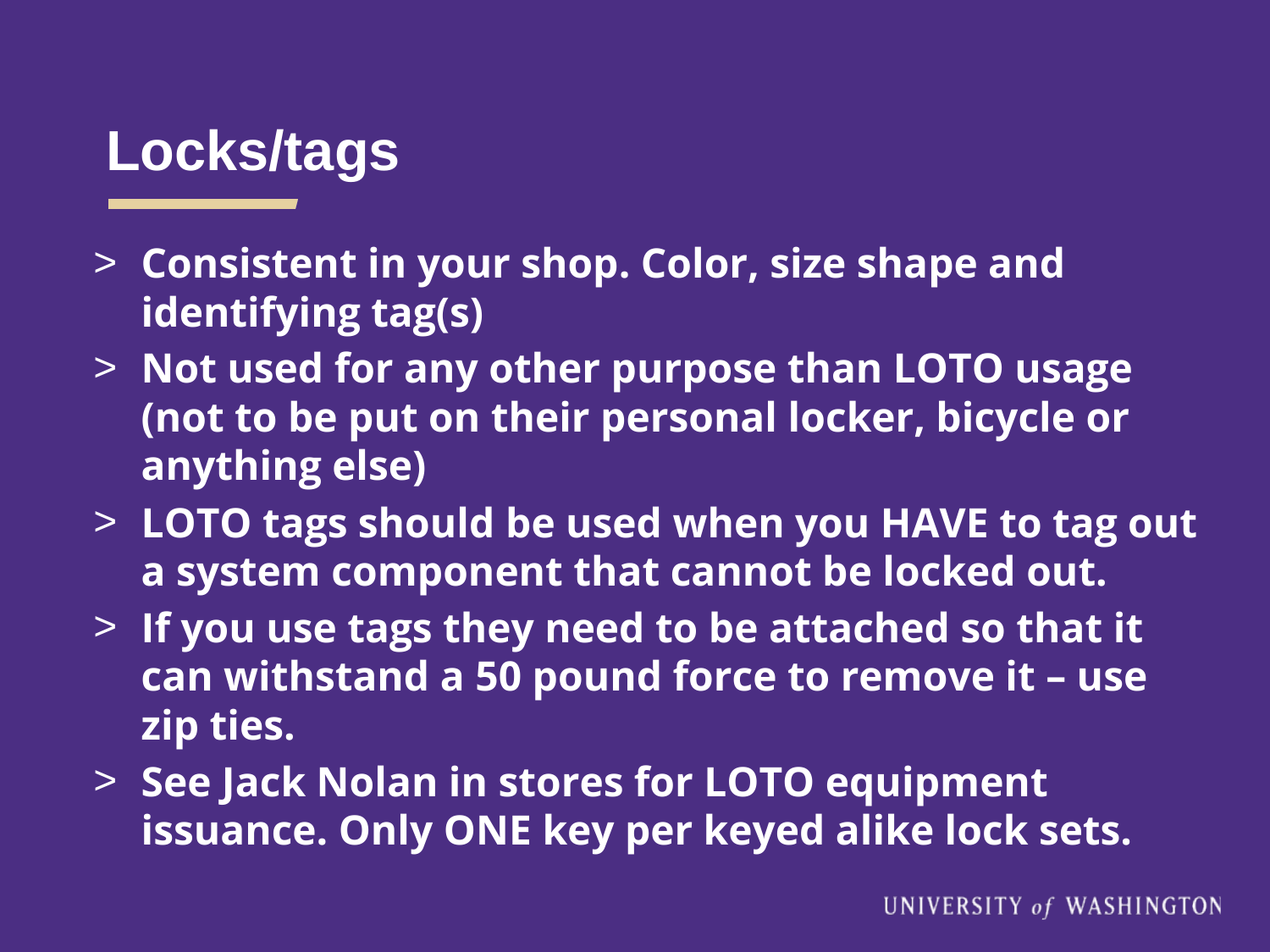

Locks/tags
Consistent in your shop. Color, size shape and identifying tag(s)
Not used for any other purpose than LOTO usage (not to be put on their personal locker, bicycle or anything else)
LOTO tags should be used when you HAVE to tag out a system component that cannot be locked out.
If you use tags they need to be attached so that it can withstand a 50 pound force to remove it – use zip ties.
See Jack Nolan in stores for LOTO equipment issuance. Only ONE key per keyed alike lock sets.